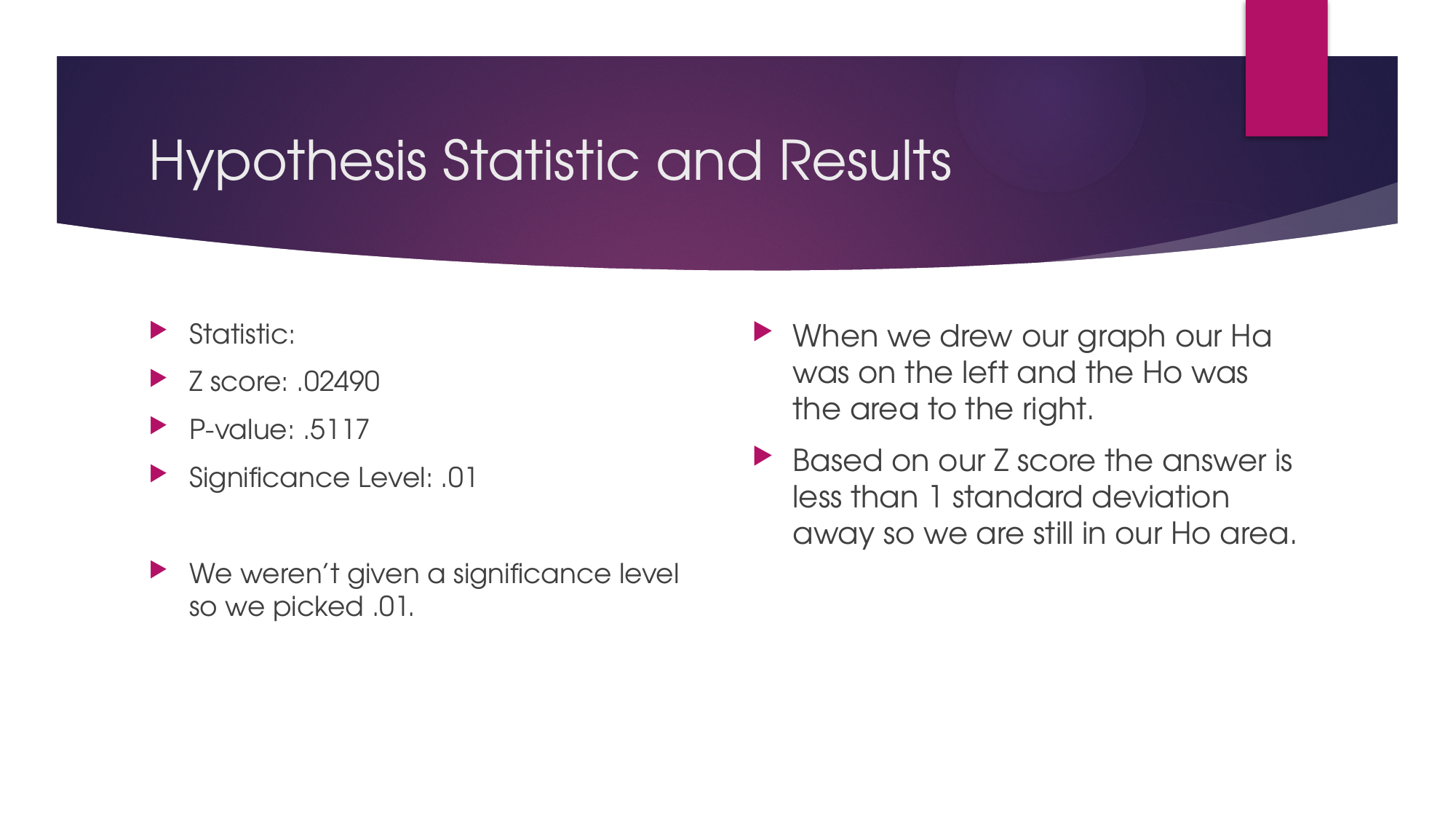

# Hypothesis Statistic and Results
Statistic:
Z score: .02490
P-value: .5117
Significance Level: .01

We weren’t given a significance level so we picked .01.
When we drew our graph our Ha was on the left and the Ho was the area to the right.
Based on our Z score the answer is less than 1 standard deviation away so we are still in our Ho area.